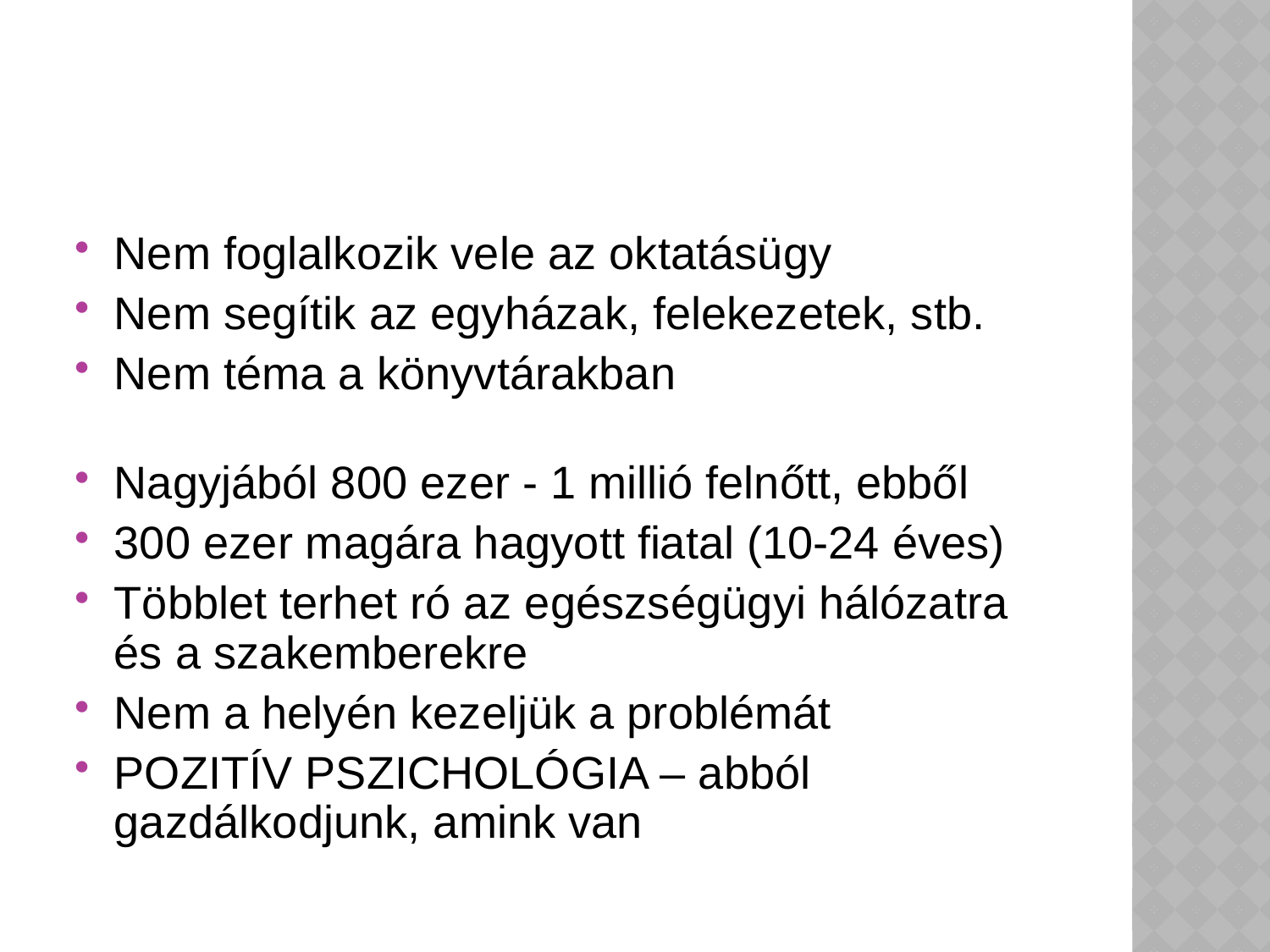

Nem foglalkozik vele az oktatásügy
Nem segítik az egyházak, felekezetek, stb.
Nem téma a könyvtárakban
Nagyjából 800 ezer - 1 millió felnőtt, ebből
300 ezer magára hagyott fiatal (10-24 éves)
Többlet terhet ró az egészségügyi hálózatra és a szakemberekre
Nem a helyén kezeljük a problémát
POZITÍV PSZICHOLÓGIA – abból gazdálkodjunk, amink van